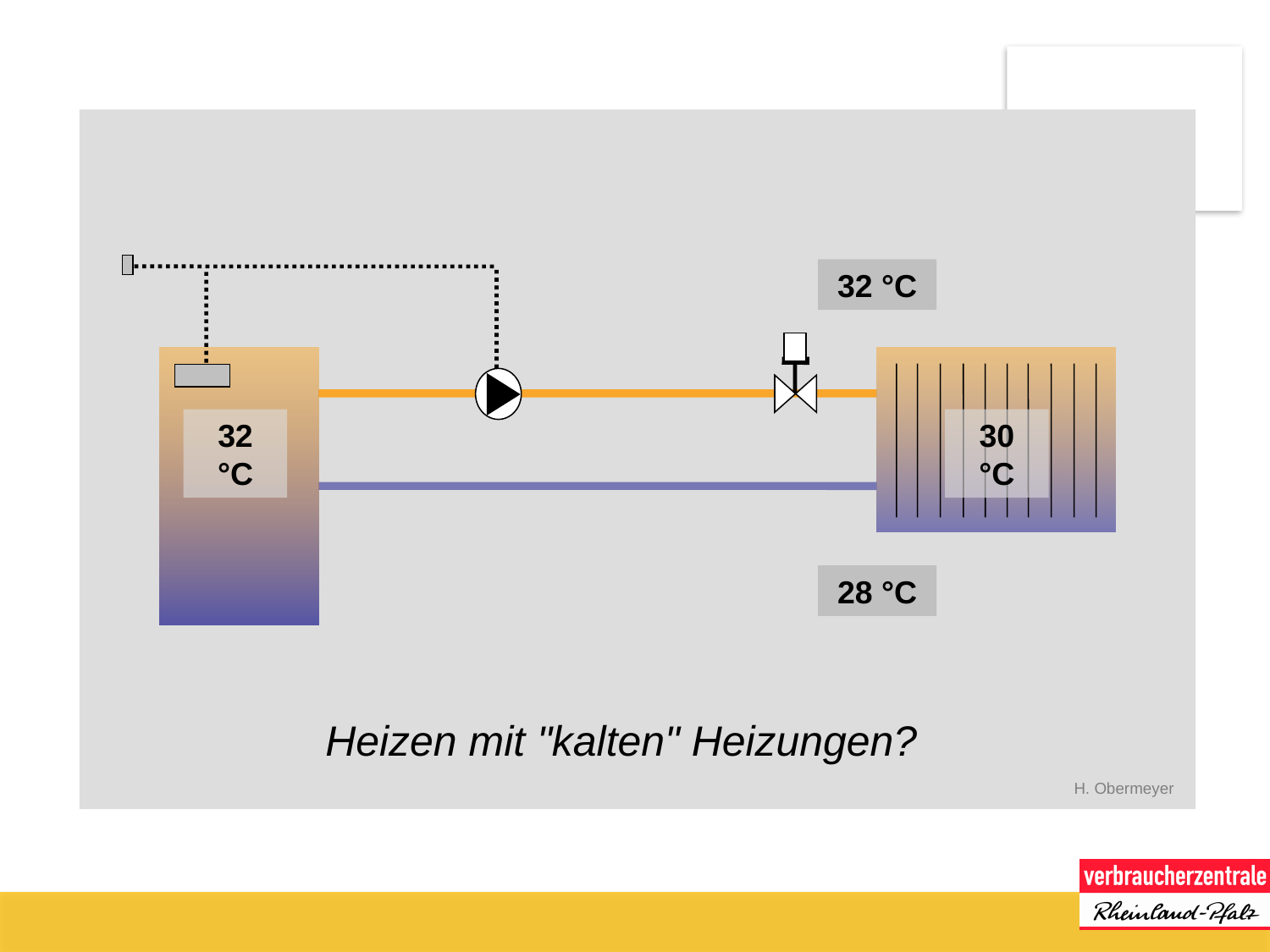

32 °C

32 °C
30 °C
28 °C
H. Obermeyer

Heizen mit "kalten" Heizungen?